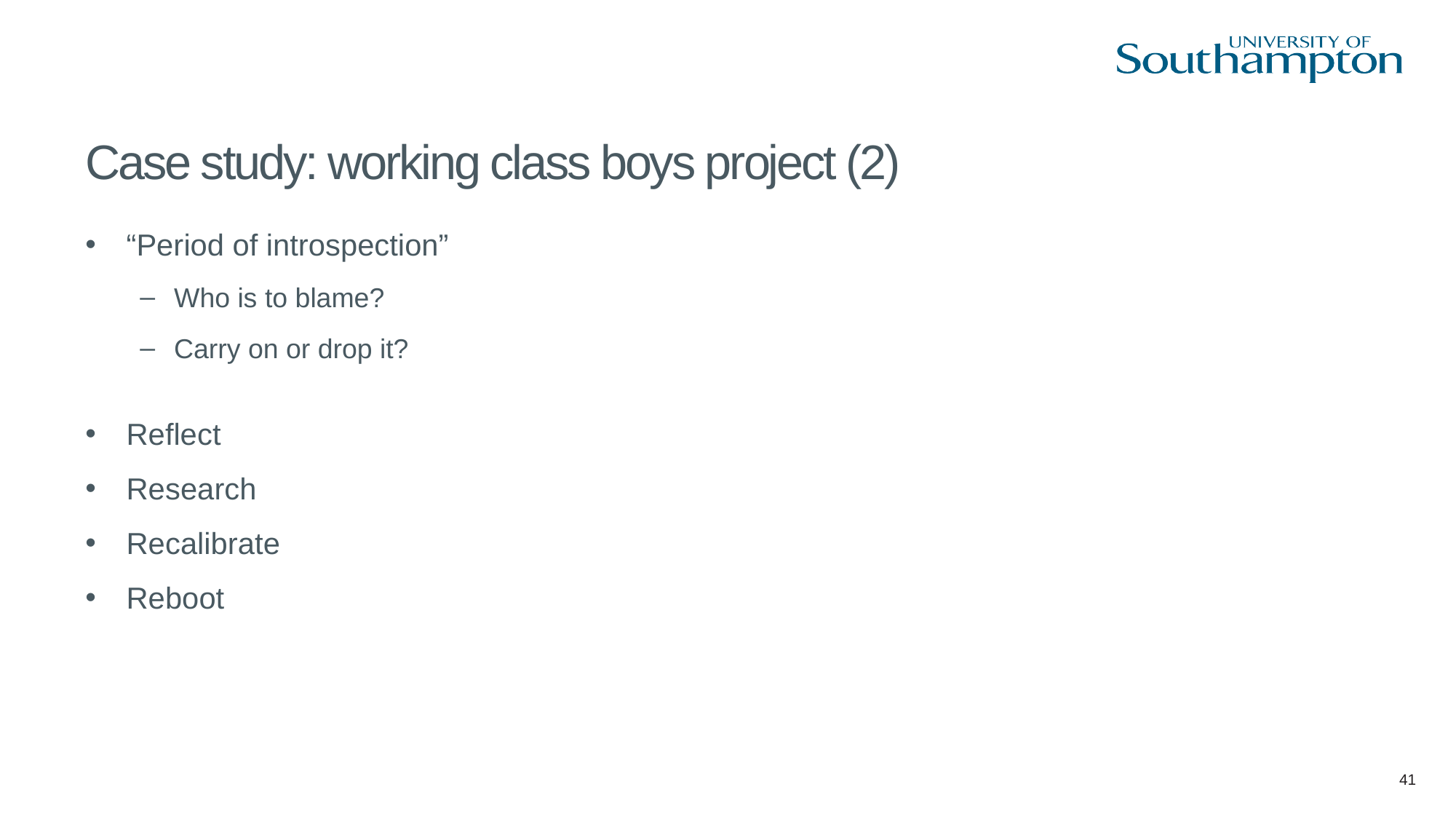

# Case study: working class boys project (2)
“Period of introspection”
Who is to blame?
Carry on or drop it?
Reflect
Research
Recalibrate
Reboot